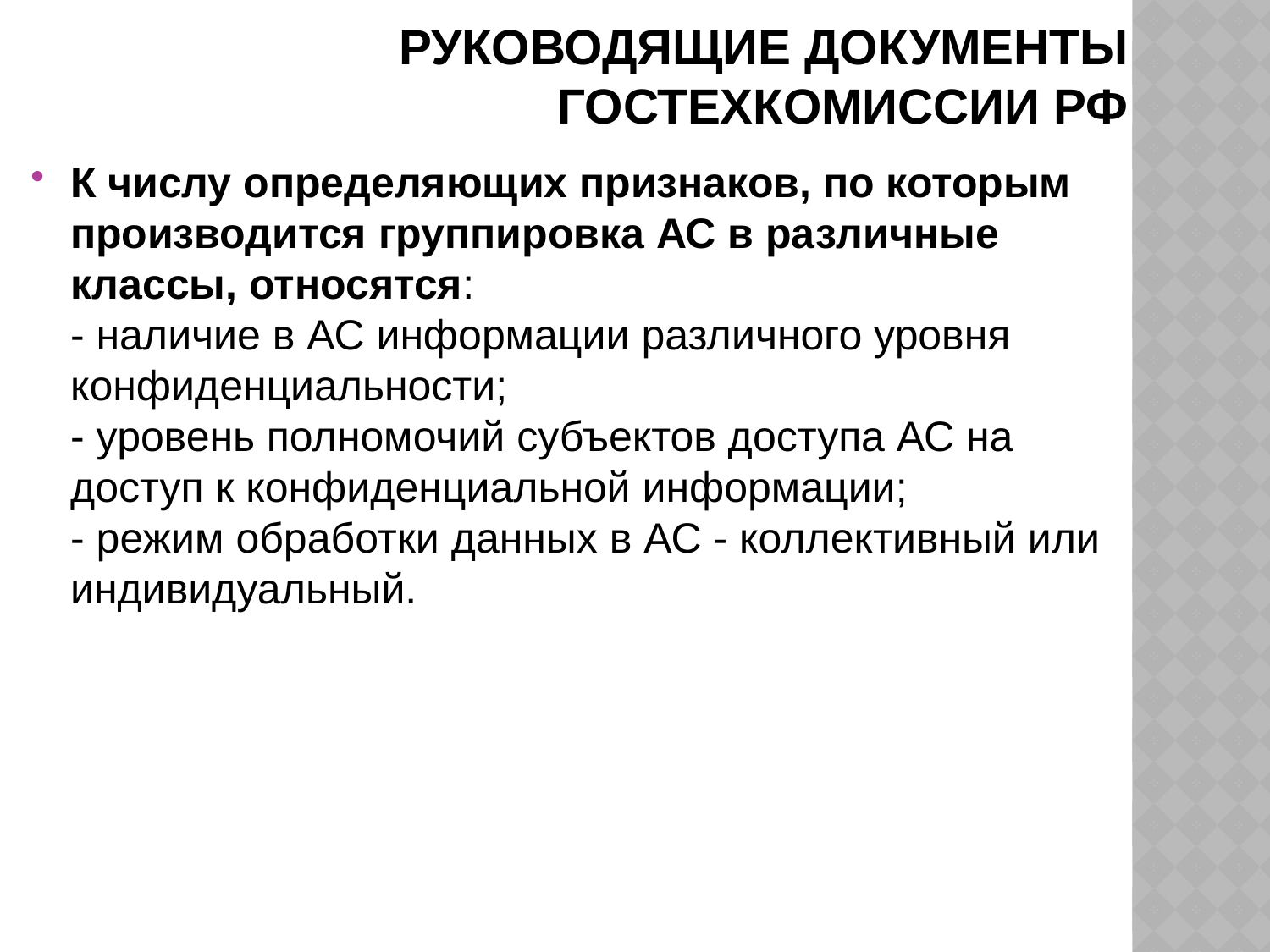

# Руководящие документы Гостехкомиссии РФ
К числу определяющих признаков, по которым производится группировка АС в различные классы, относятся:
- наличие в АС информации различного уровня конфиденциальности;
- уровень полномочий субъектов доступа АС на доступ к конфиденциальной информации;
- режим обработки данных в АС - коллективный или индивидуальный.